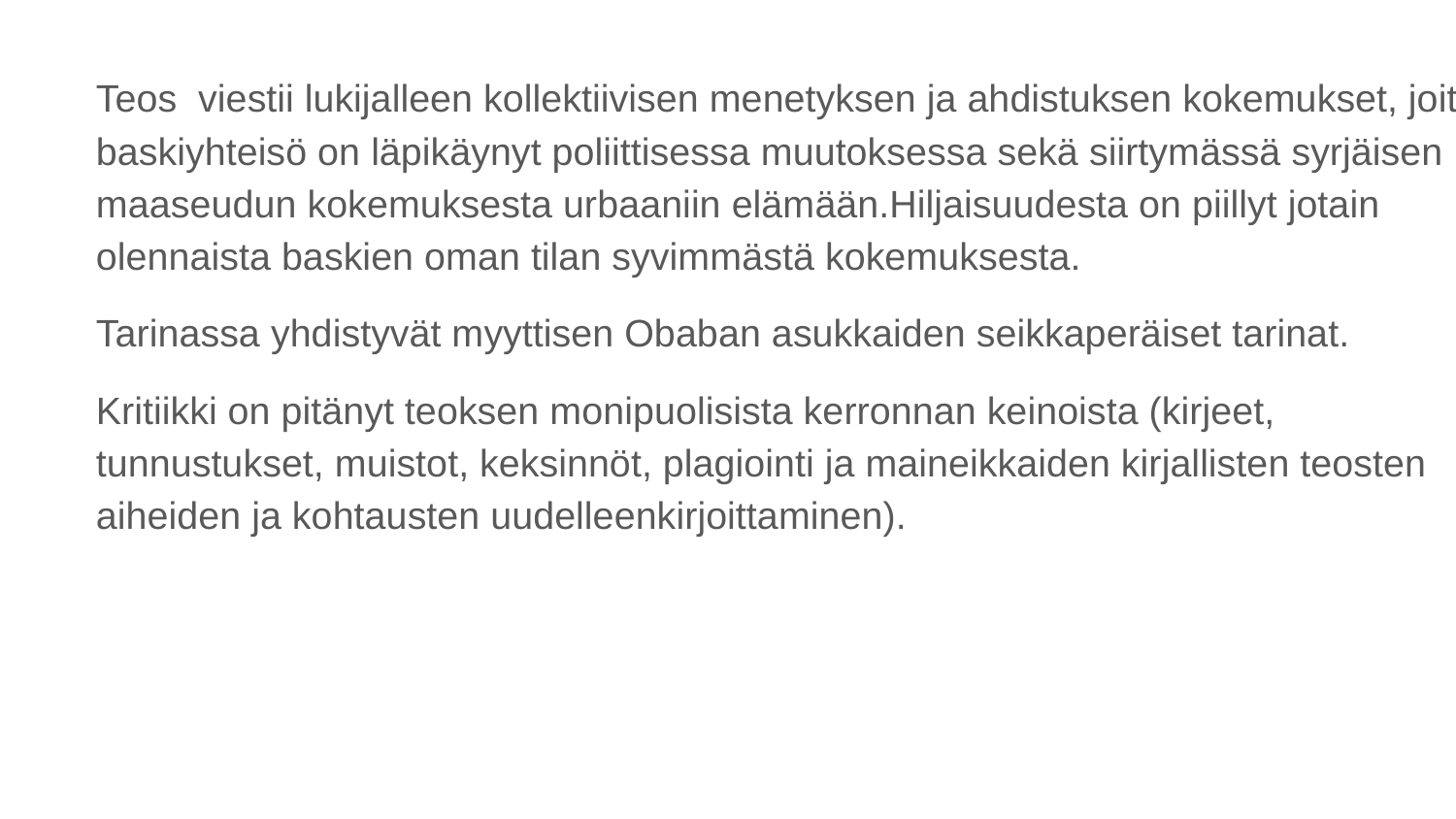

Teos  viestii lukijalleen kollektiivisen menetyksen ja ahdistuksen kokemukset, joita baskiyhteisö on läpikäynyt poliittisessa muutoksessa sekä siirtymässä syrjäisen maaseudun kokemuksesta urbaaniin elämään.Hiljaisuudesta on piillyt jotain olennaista baskien oman tilan syvimmästä kokemuksesta.
Tarinassa yhdistyvät myyttisen Obaban asukkaiden seikkaperäiset tarinat.
Kritiikki on pitänyt teoksen monipuolisista kerronnan keinoista (kirjeet, tunnustukset, muistot, keksinnöt, plagiointi ja maineikkaiden kirjallisten teosten aiheiden ja kohtausten uudelleenkirjoittaminen).

#